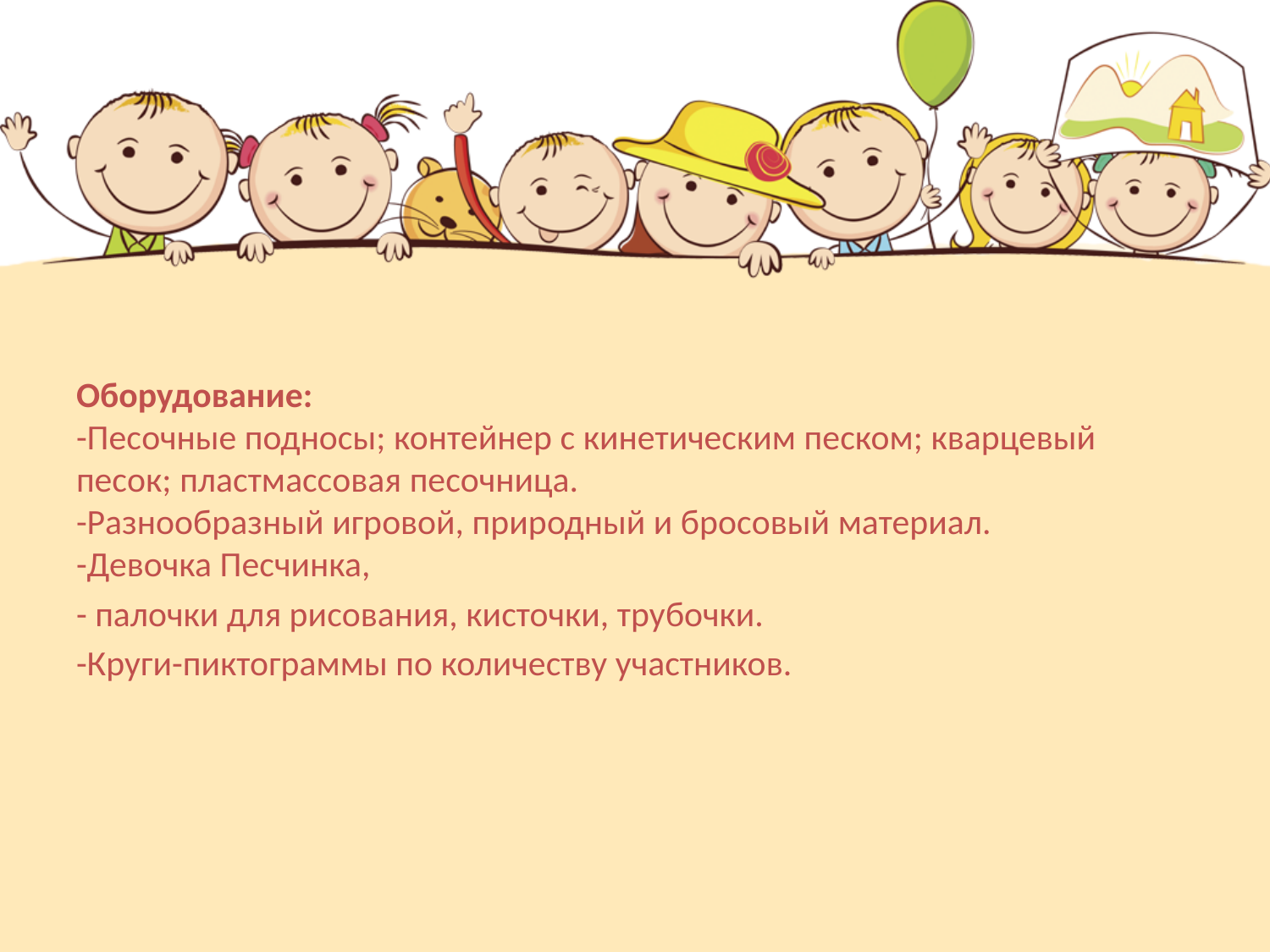

#

Оборудование:
-Песочные подносы; контейнер с кинетическим песком; кварцевый песок; пластмассовая песочница.
-Разнообразный игровой, природный и бросовый материал.
-Девочка Песчинка,
- палочки для рисования, кисточки, трубочки.
-Круги-пиктограммы по количеству участников.